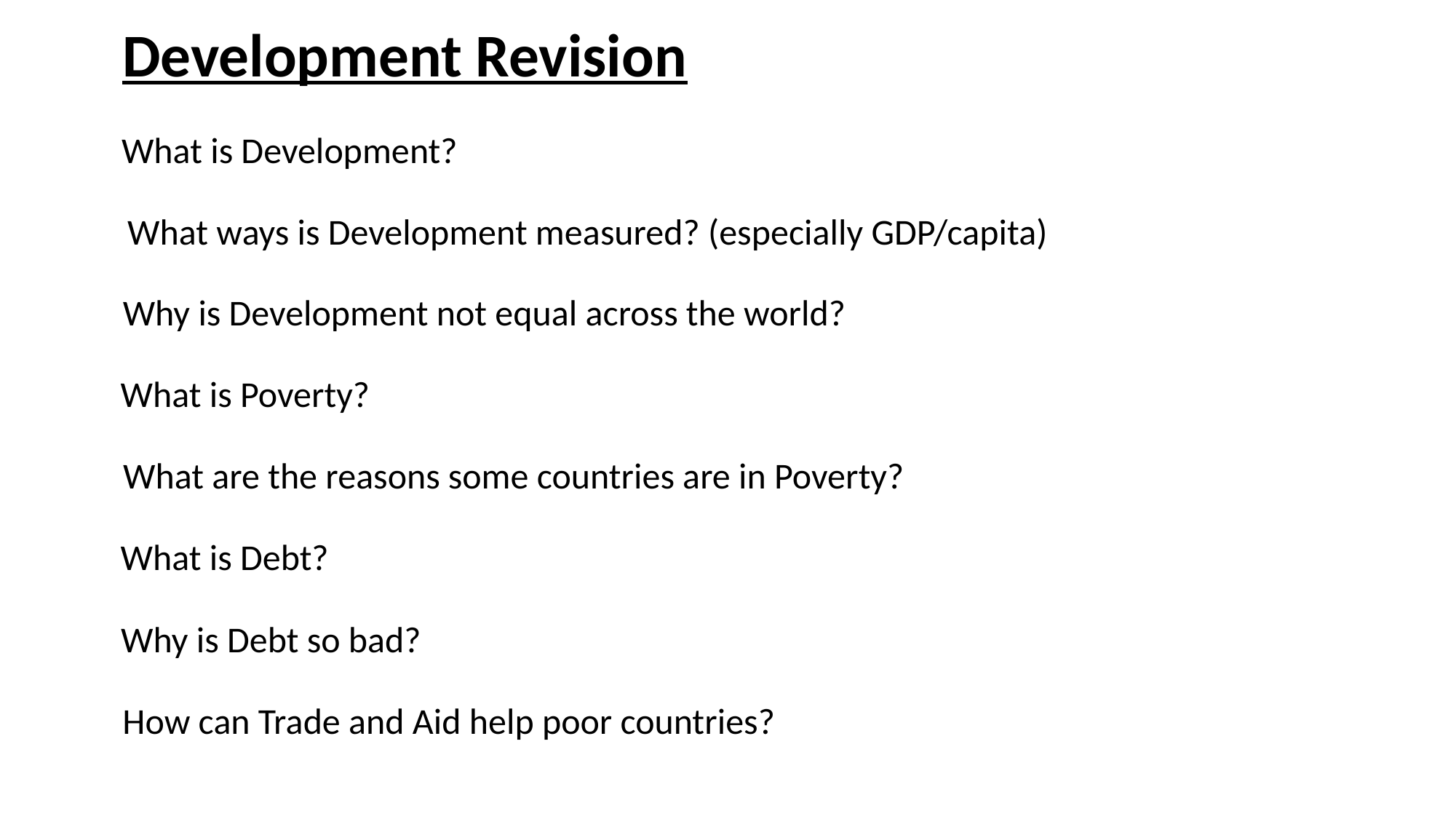

Development Revision
What is Development?
What ways is Development measured? (especially GDP/capita)
Why is Development not equal across the world?
What is Poverty?
What are the reasons some countries are in Poverty?
What is Debt?
Why is Debt so bad?
How can Trade and Aid help poor countries?